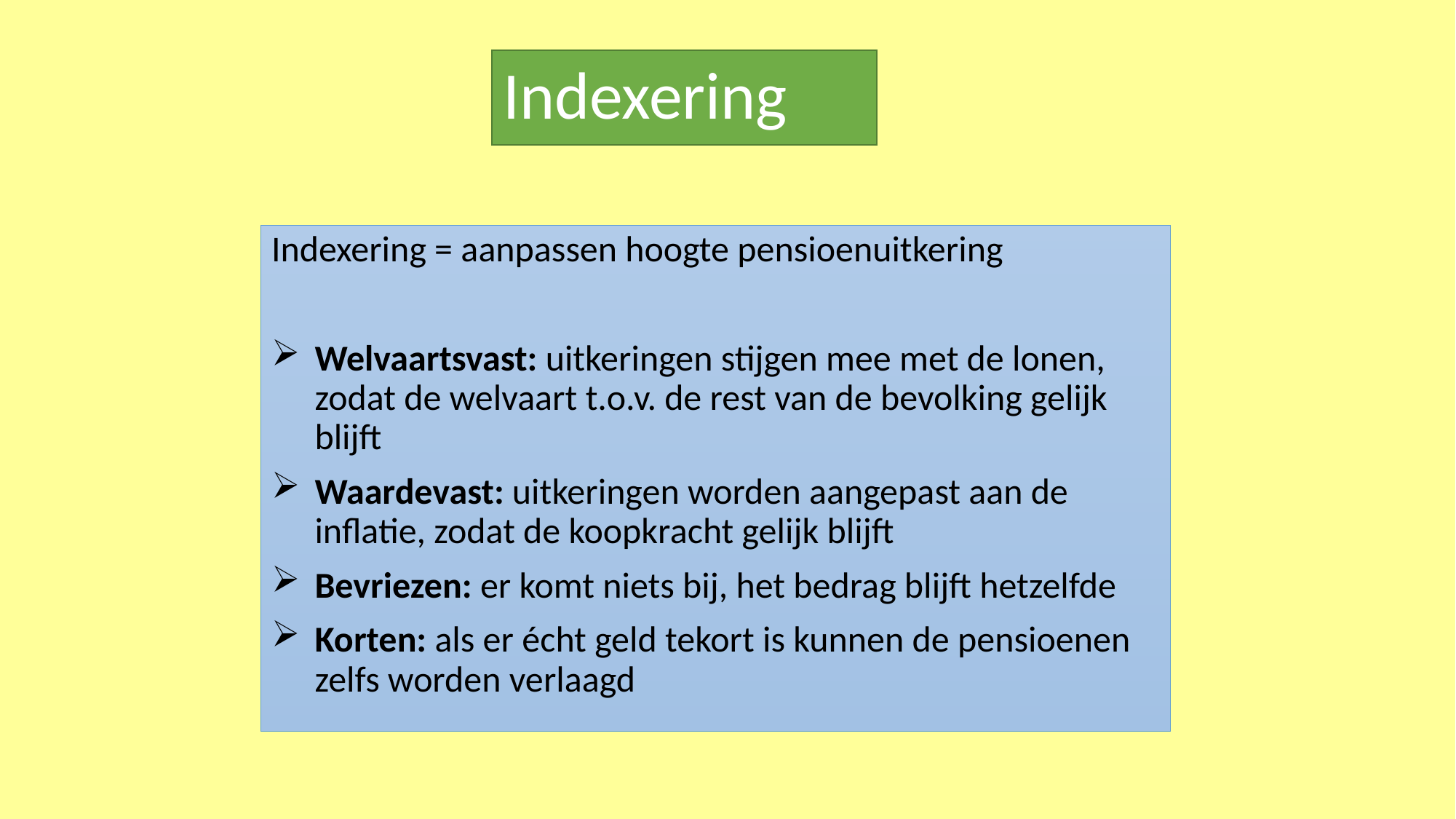

Indexering
Indexering = aanpassen hoogte pensioenuitkering

Welvaartsvast: uitkeringen stijgen mee met de lonen, zodat de welvaart t.o.v. de rest van de bevolking gelijk blijft
Waardevast: uitkeringen worden aangepast aan de inflatie, zodat de koopkracht gelijk blijft
Bevriezen: er komt niets bij, het bedrag blijft hetzelfde
Korten: als er écht geld tekort is kunnen de pensioenen zelfs worden verlaagd